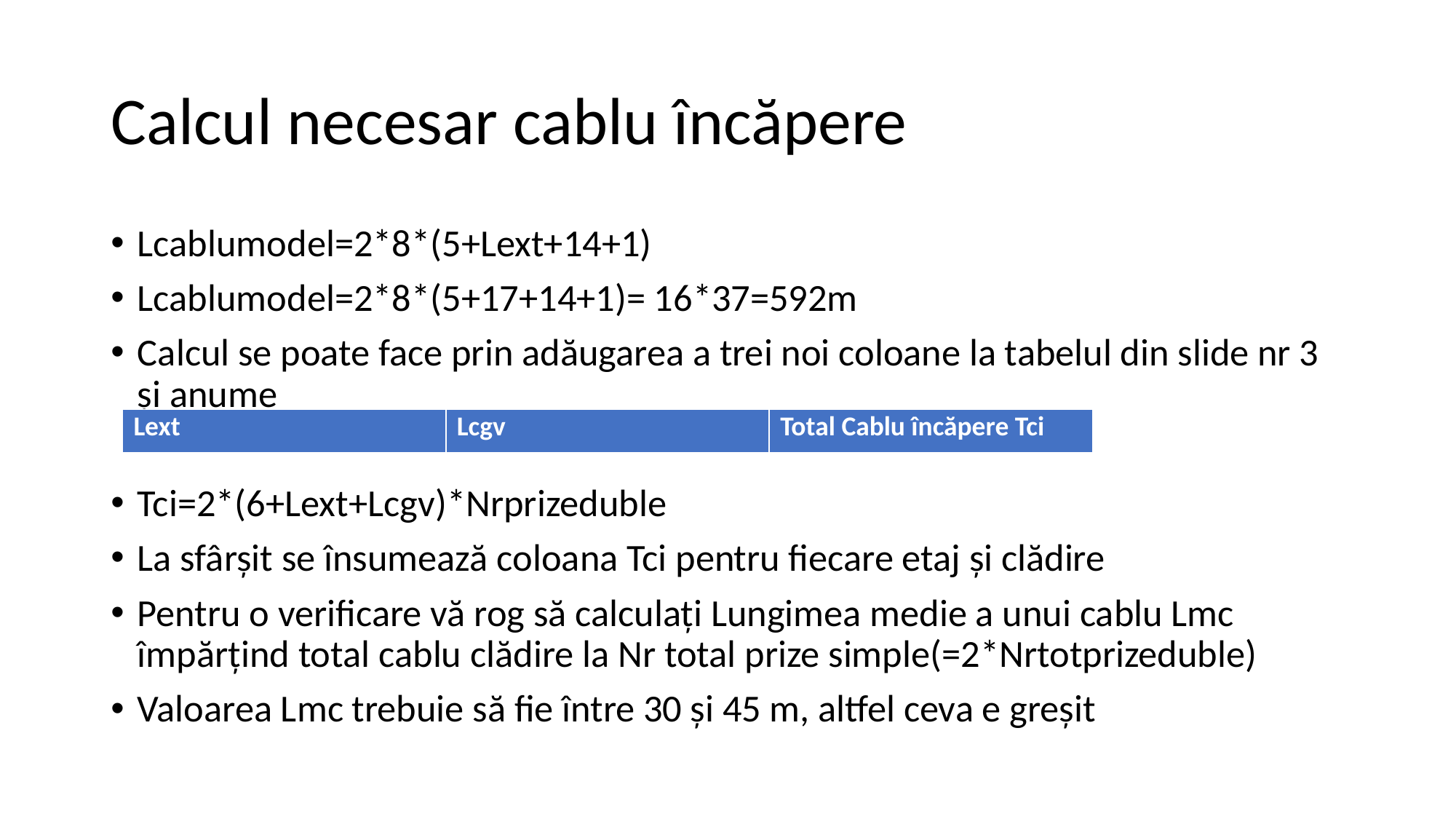

# Calcul necesar cablu încăpere
Lcablumodel=2*8*(5+Lext+14+1)
Lcablumodel=2*8*(5+17+14+1)= 16*37=592m
Calcul se poate face prin adăugarea a trei noi coloane la tabelul din slide nr 3 și anume

Tci=2*(6+Lext+Lcgv)*Nrprizeduble
La sfârșit se însumează coloana Tci pentru fiecare etaj și clădire
Pentru o verificare vă rog să calculați Lungimea medie a unui cablu Lmc împărțind total cablu clădire la Nr total prize simple(=2*Nrtotprizeduble)
Valoarea Lmc trebuie să fie între 30 și 45 m, altfel ceva e greșit
| Lext | Lcgv | Total Cablu încăpere Tci |
| --- | --- | --- |